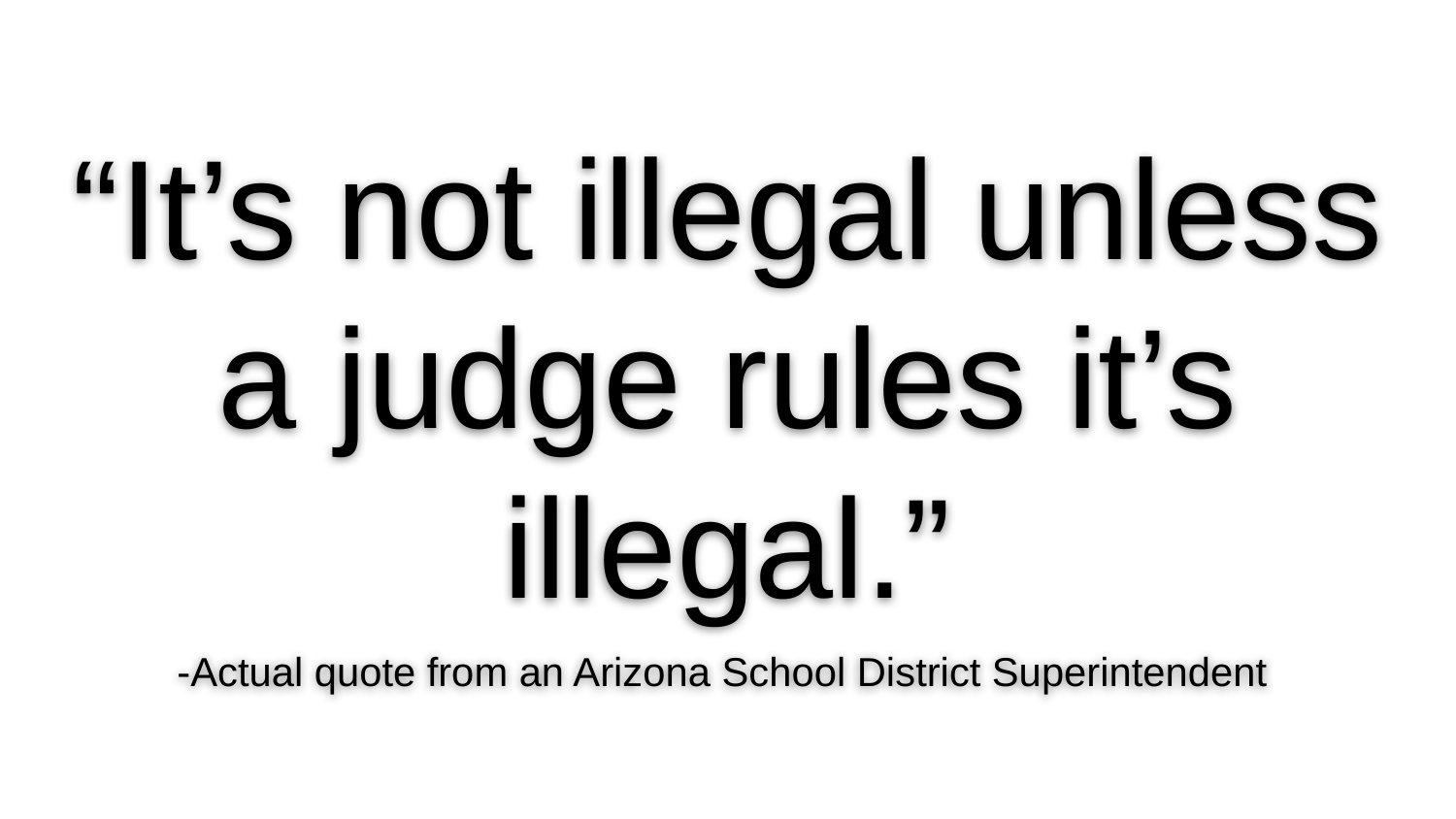

“It’s not illegal unless a judge rules it’s illegal.”

-Actual quote from an Arizona School District Superintendent